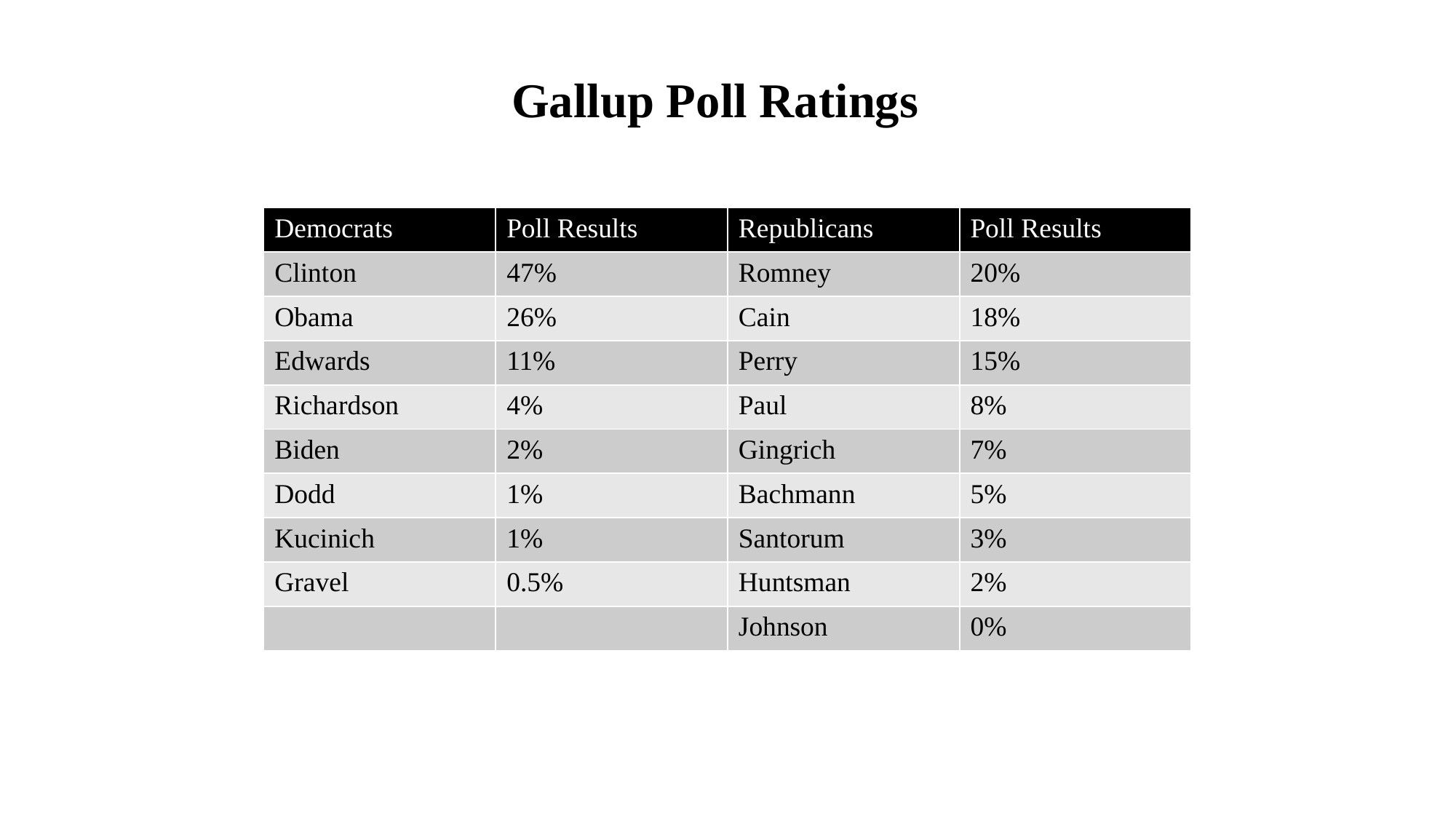

# Gallup Poll Ratings
| Democrats | Poll Results | Republicans | Poll Results |
| --- | --- | --- | --- |
| Clinton | 47% | Romney | 20% |
| Obama | 26% | Cain | 18% |
| Edwards | 11% | Perry | 15% |
| Richardson | 4% | Paul | 8% |
| Biden | 2% | Gingrich | 7% |
| Dodd | 1% | Bachmann | 5% |
| Kucinich | 1% | Santorum | 3% |
| Gravel | 0.5% | Huntsman | 2% |
|  |  | Johnson | 0% |